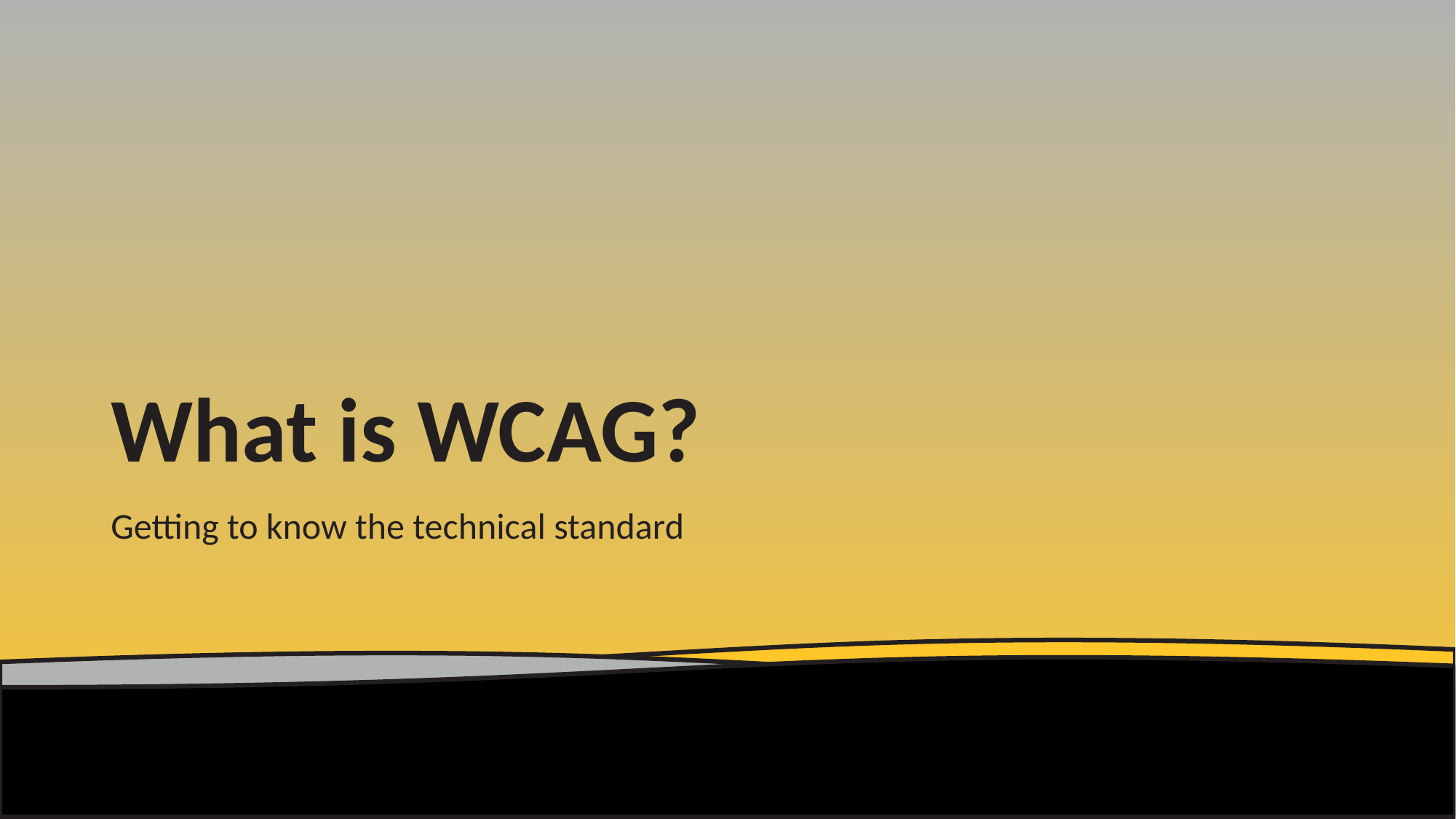

# What is WCAG?
Getting to know the technical standard